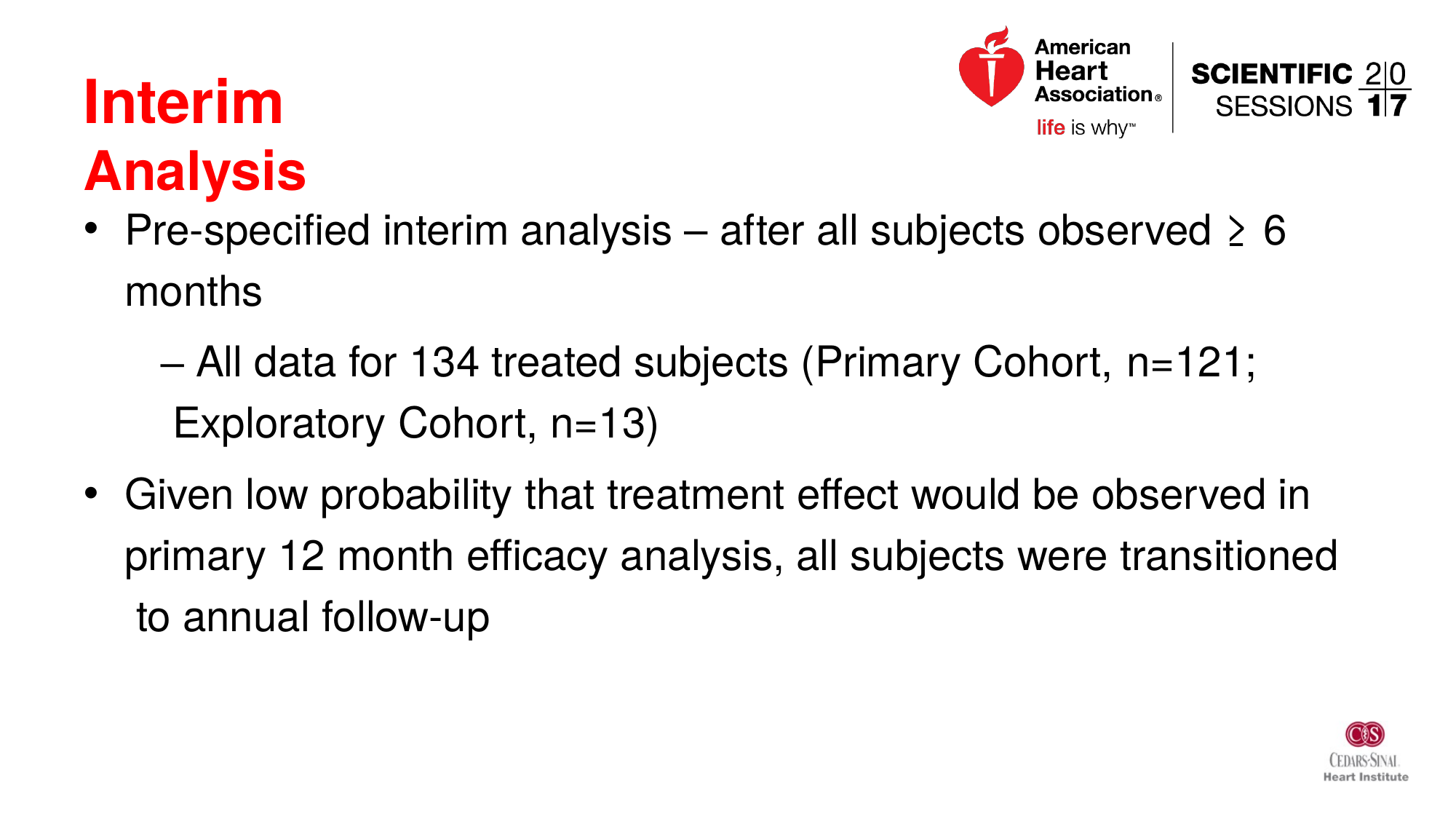

# Interim Analysis
Pre-specified interim analysis – after all subjects observed ≥ 6
months
– All data for 134 treated subjects (Primary Cohort, n=121;
Exploratory Cohort, n=13)
Given low probability that treatment effect would be observed in  primary 12 month efficacy analysis, all subjects were transitioned  to annual follow-up